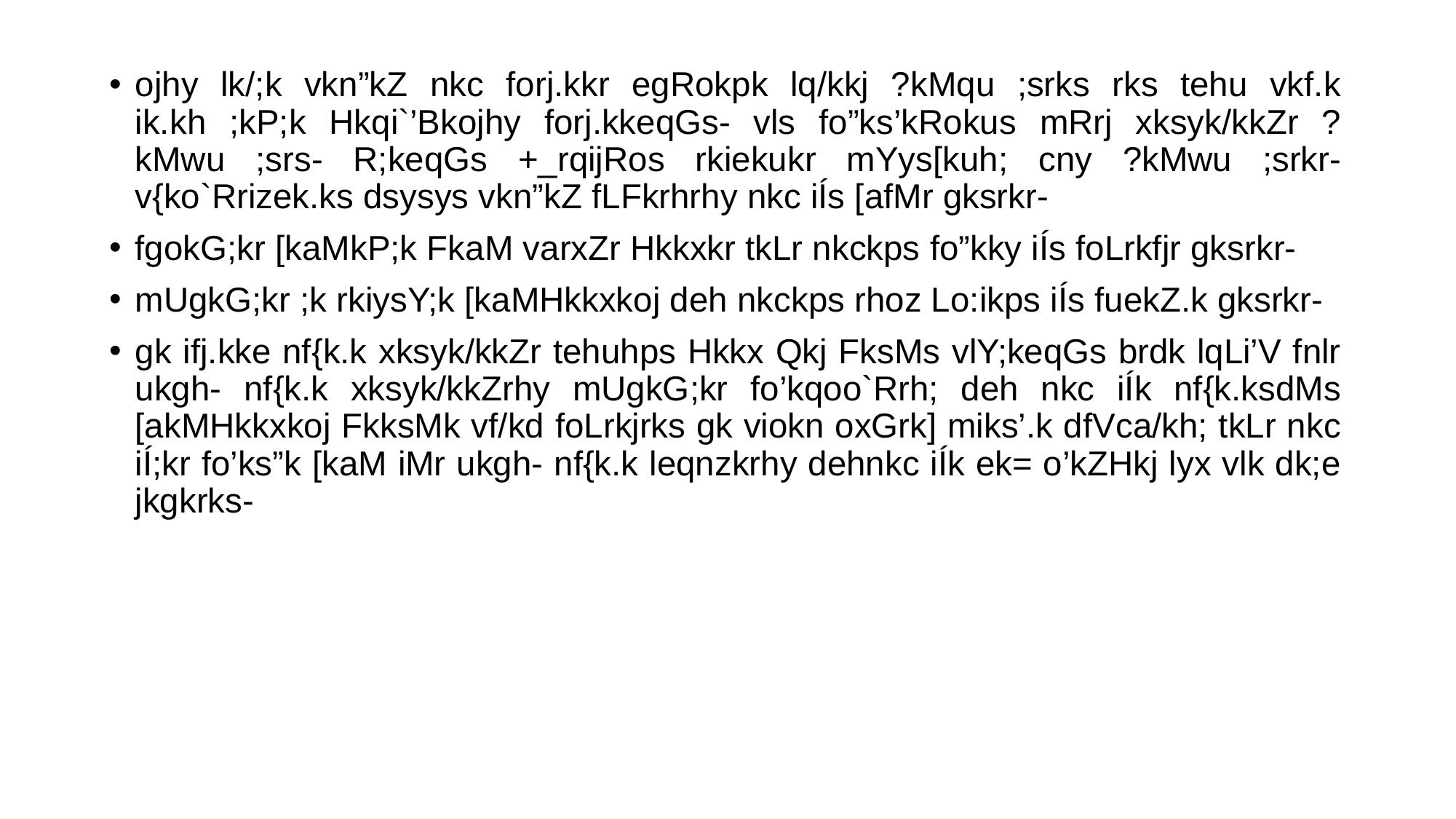

ojhy lk/;k vkn”kZ nkc forj.kkr egRokpk lq/kkj ?kMqu ;srks rks tehu vkf.k ik.kh ;kP;k Hkqi`’Bkojhy forj.kkeqGs- vls fo”ks’kRokus mRrj xksyk/kkZr ?kMwu ;srs- R;keqGs +_rqijRos rkiekukr mYys[kuh; cny ?kMwu ;srkr- v{ko`Rrizek.ks dsysys vkn”kZ fLFkrhrhy nkc iÍs [afMr gksrkr-
fgokG;kr [kaMkP;k FkaM varxZr Hkkxkr tkLr nkckps fo”kky iÍs foLrkfjr gksrkr-
mUgkG;kr ;k rkiysY;k [kaMHkkxkoj deh nkckps rhoz Lo:ikps iÍs fuekZ.k gksrkr-
gk ifj.kke nf{k.k xksyk/kkZr tehuhps Hkkx Qkj FksMs vlY;keqGs brdk lqLi’V fnlr ukgh- nf{k.k xksyk/kkZrhy mUgkG;kr fo’kqoo`Rrh; deh nkc iÍk nf{k.ksdMs [akMHkkxkoj FkksMk vf/kd foLrkjrks gk viokn oxGrk] miks’.k dfVca/kh; tkLr nkc iÍ;kr fo’ks”k [kaM iMr ukgh- nf{k.k leqnzkrhy dehnkc iÍk ek= o’kZHkj lyx vlk dk;e jkgkrks-